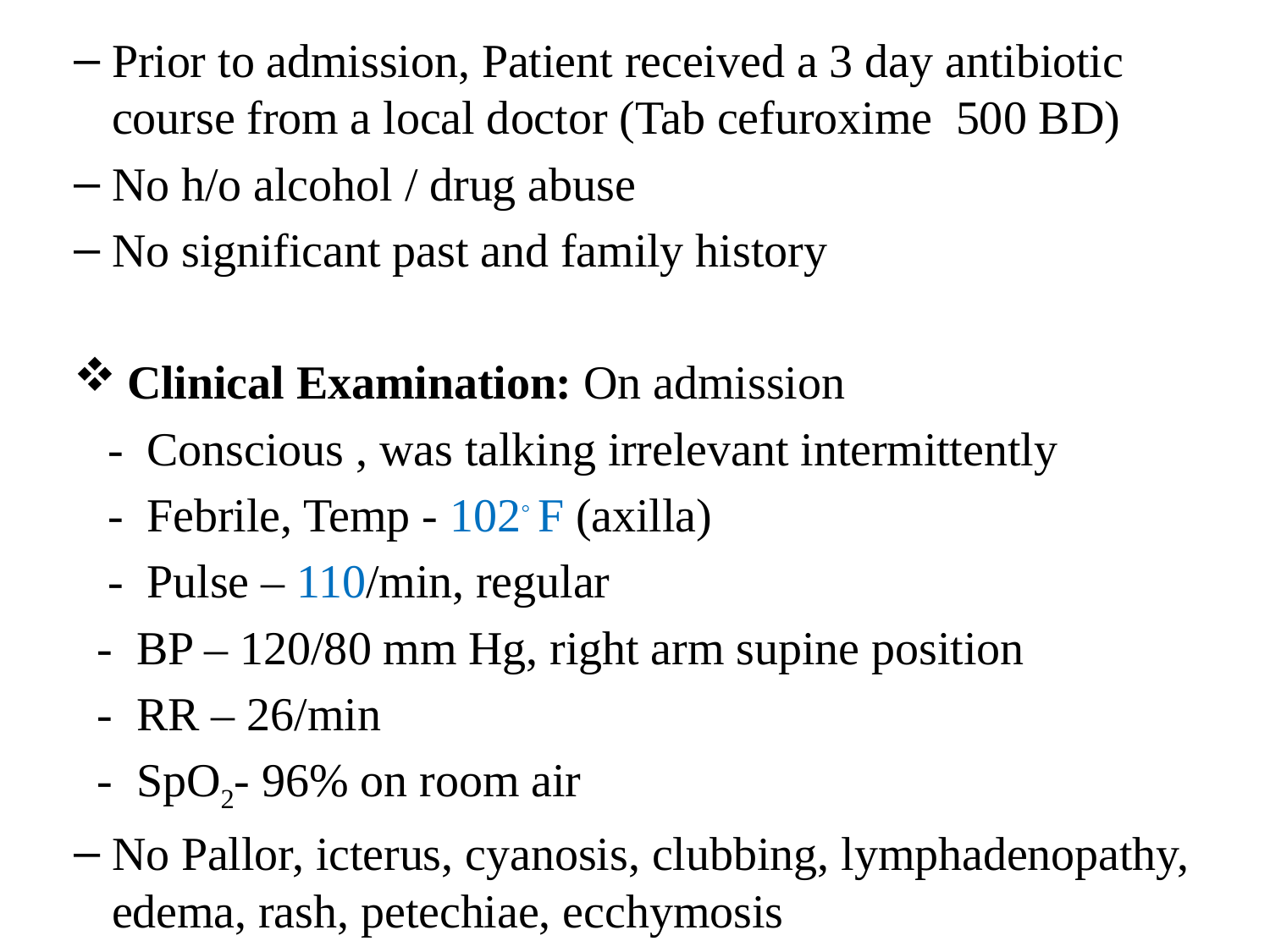

Prior to admission, Patient received a 3 day antibiotic course from a local doctor (Tab cefuroxime  500 BD)
No h/o alcohol / drug abuse
No significant past and family history

 Clinical Examination: On admission
        -  Conscious , was talking irrelevant intermittently
        -  Febrile, Temp - 102◦ F (axilla)
        -  Pulse – 110/min, regular
  -  BP – 120/80 mm Hg, right arm supine position
  -  RR – 26/min
  -  SpO2- 96% on room air
No Pallor, icterus, cyanosis, clubbing, lymphadenopathy, edema, rash, petechiae, ecchymosis